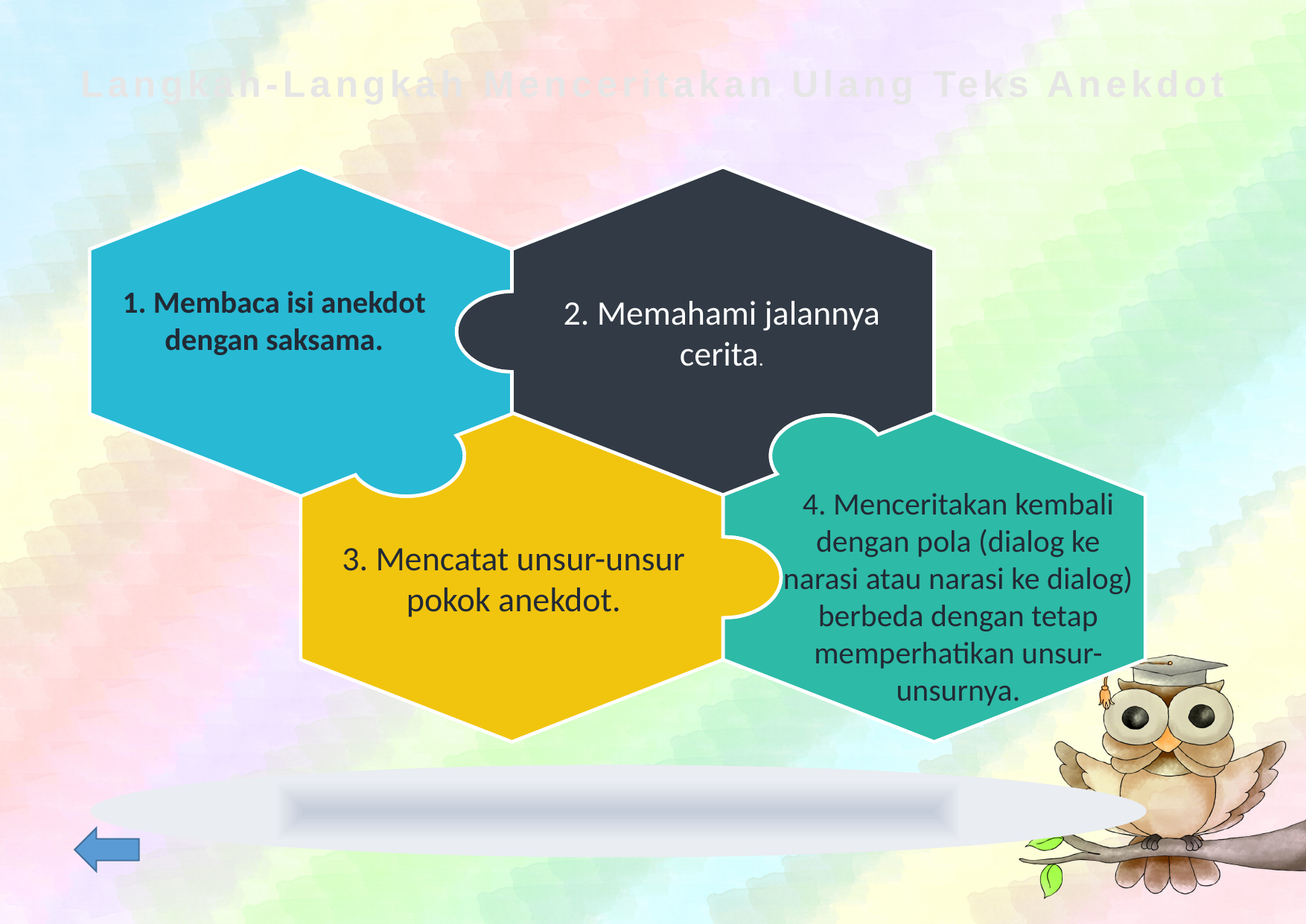

Langkah-Langkah Menceritakan Ulang Teks Anekdot

1. Membaca isi anekdot dengan saksama.

2. Memahami jalannya cerita.

4. Menceritakan kembali dengan pola (dialog ke narasi atau narasi ke dialog) berbeda dengan tetap memperhatikan unsur-unsurnya.
3. Mencatat unsur-unsur pokok anekdot.